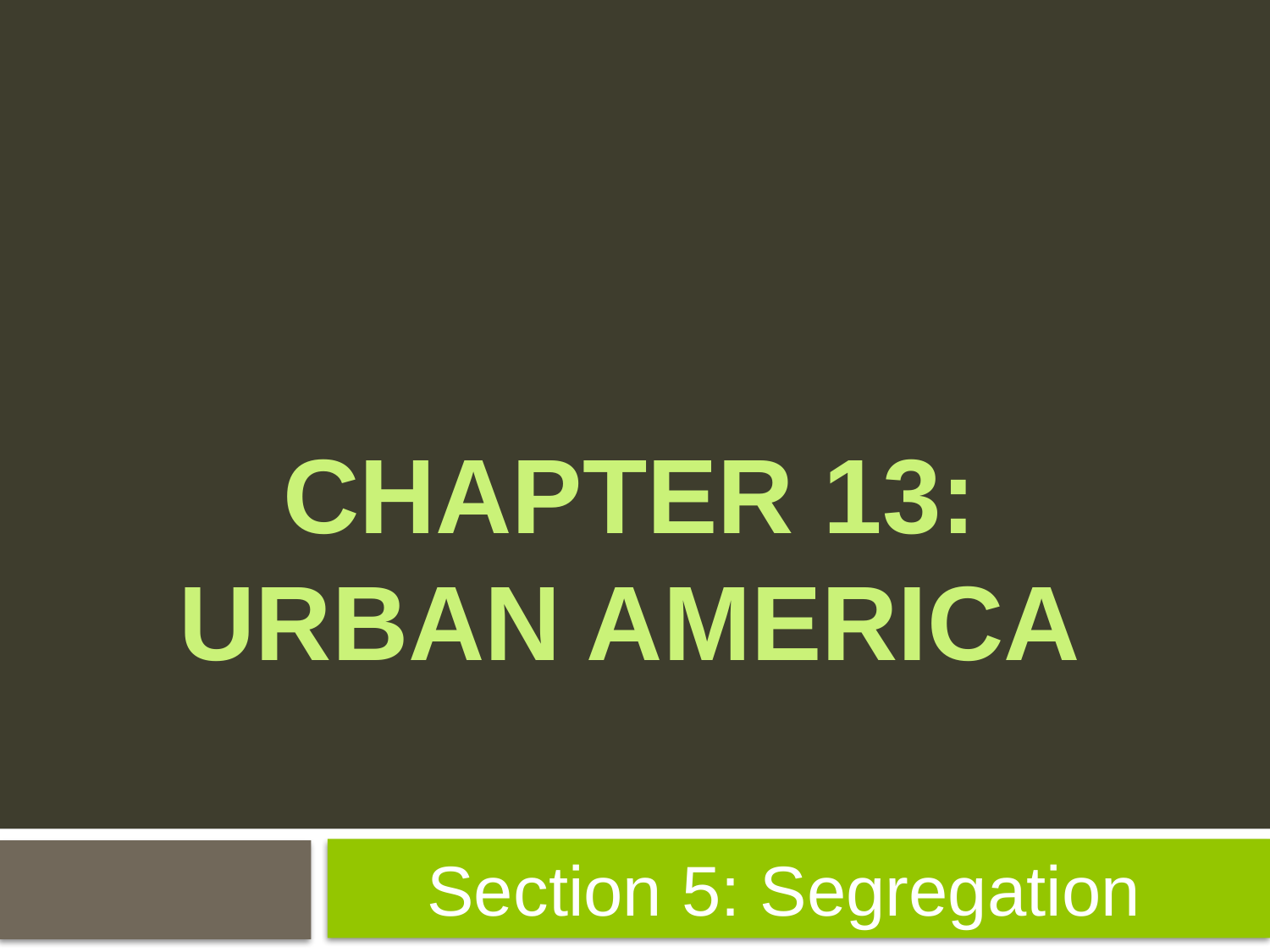

# Chapter 13: Urban America
Section 5: Segregation